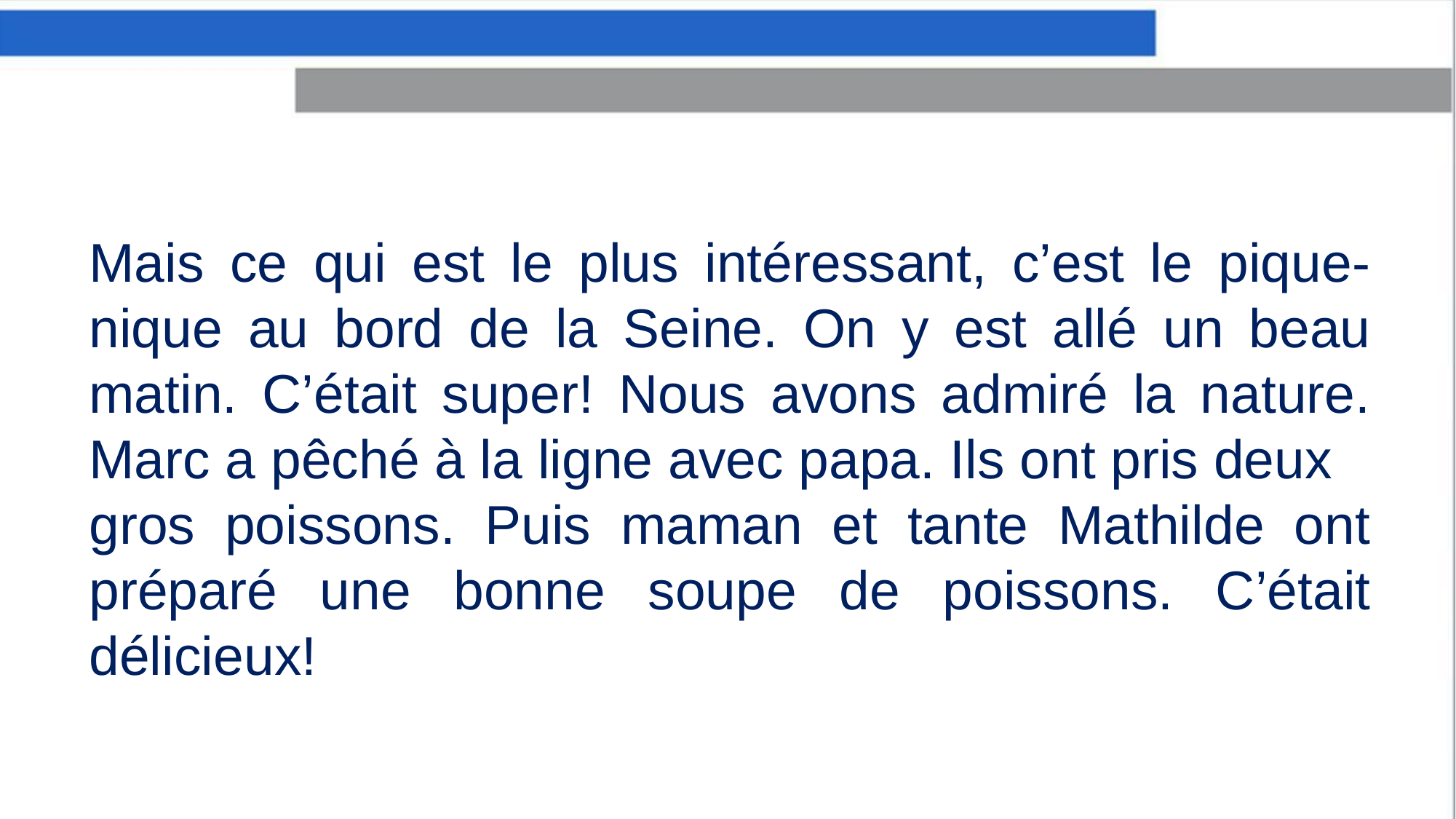

Mais ce qui est le plus intéressant, c’est le pique-nique au bord de la Seine. On y est allé un beau matin. C’était super! Nous avons admiré la nature. Marc a pêché à la ligne avec papa. Ils ont pris deux
gros poissons. Puis maman et tante Mathilde ont préparé une bonne soupe de poissons. C’était délicieux!